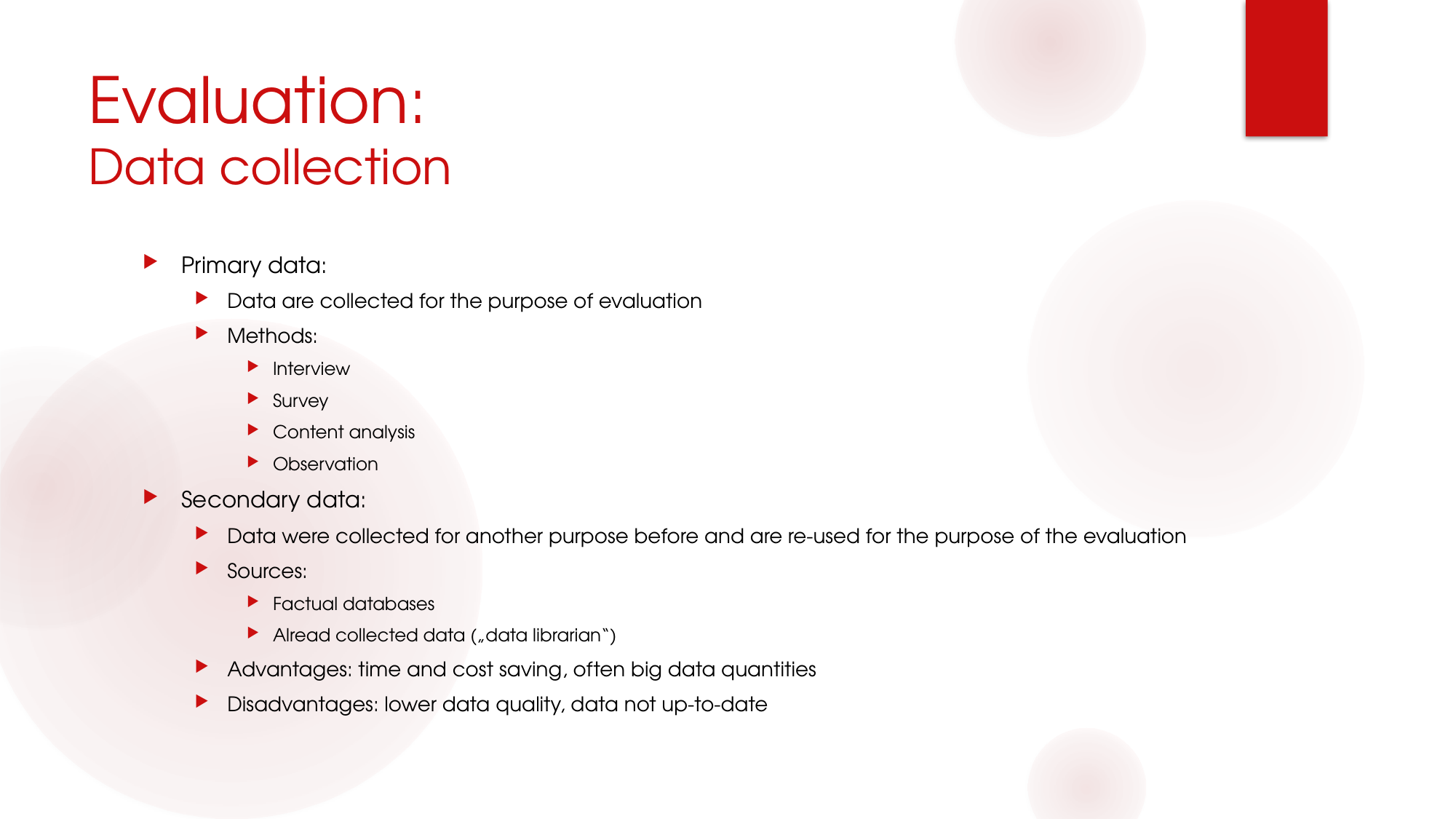

# Evaluation: Data collection
Primary data:
Data are collected for the purpose of evaluation
Methods:
Interview
Survey
Content analysis
Observation
Secondary data:
Data were collected for another purpose before and are re-used for the purpose of the evaluation
Sources:
Factual databases
Alread collected data („data librarian“)
Advantages: time and cost saving, often big data quantities
Disadvantages: lower data quality, data not up-to-date